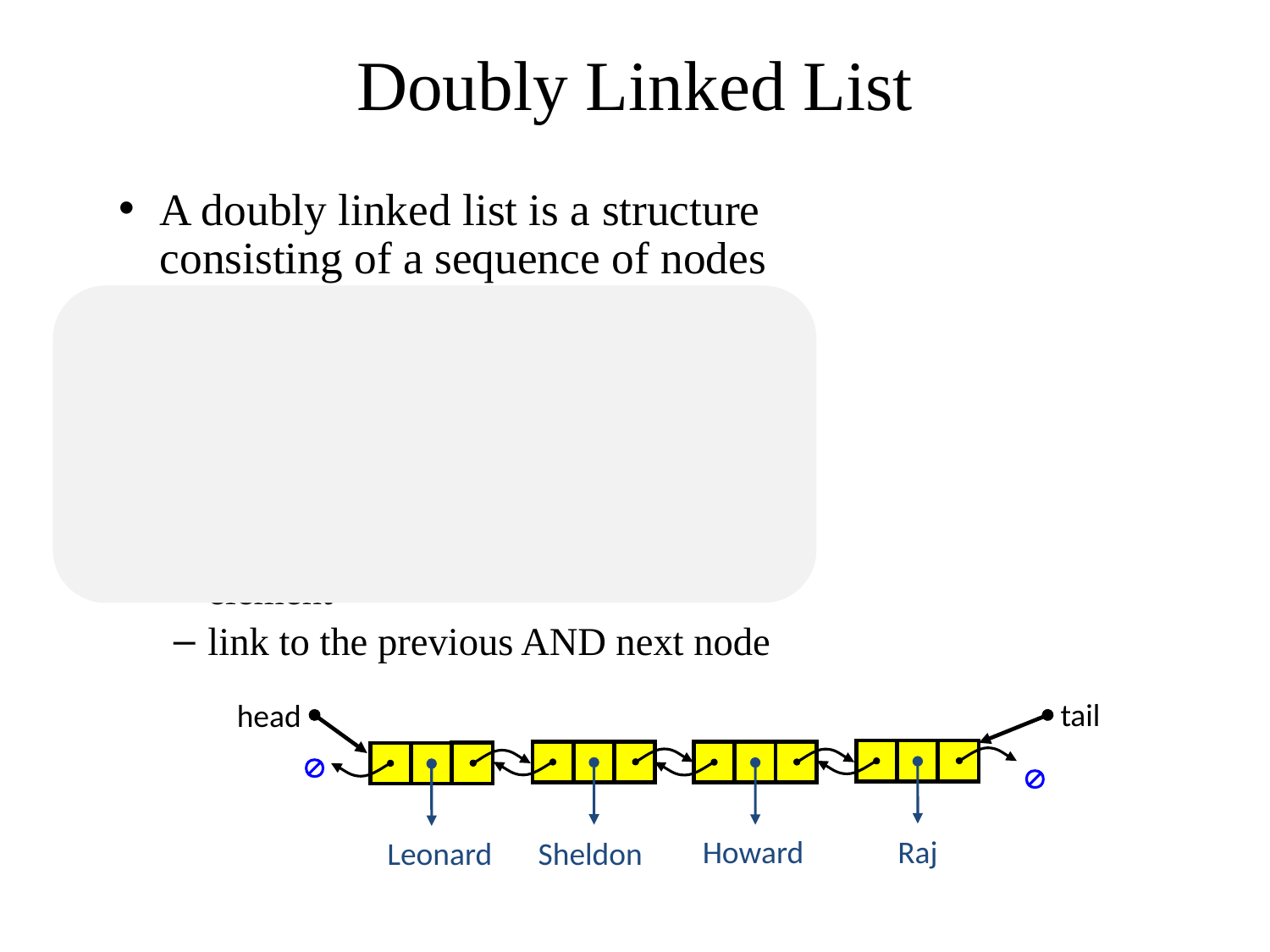

# Doubly Linked List
A doubly linked list is a structure consisting of a sequence of nodes

A doubly linked list stores a pointer to a special head/tail node

Each node stores
element
link to the previous AND next node

tail
head

∅

Howard
Raj
Leonard
Sheldon
∅